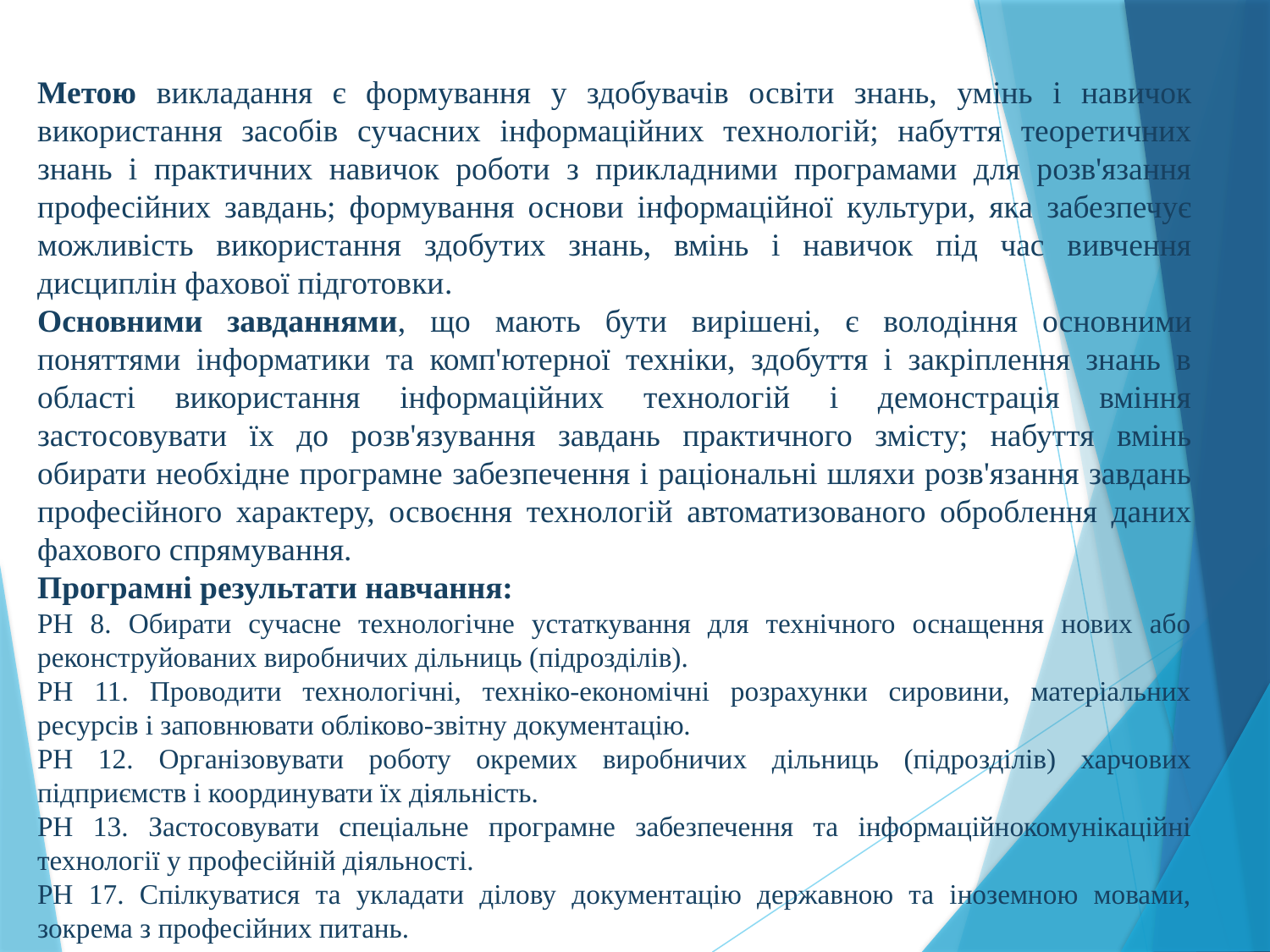

Метою викладання є формування у здобувачів освіти знань, умінь і навичок використання засобів сучасних інформаційних технологій; набуття теоретичних знань і практичних навичок роботи з прикладними програмами для розв'язання професійних завдань; формування основи інформаційної культури, яка забезпечує можливість використання здобутих знань, вмінь і навичок під час вивчення дисциплін фахової підготовки.
Основними завданнями, що мають бути вирішені, є володіння основними поняттями інформатики та комп'ютерної техніки, здобуття і закріплення знань в області використання інформаційних технологій і демонстрація вміння застосовувати їх до розв'язування завдань практичного змісту; набуття вмінь обирати необхідне програмне забезпечення і раціональні шляхи розв'язання завдань професійного характеру, освоєння технологій автоматизованого оброблення даних фахового спрямування.
Програмні результати навчання:
РН 8. Обирати сучасне технологічне устаткування для технічного оснащення нових або реконструйованих виробничих дільниць (підрозділів).
РН 11. Проводити технологічні, техніко-економічні розрахунки сировини, матеріальних ресурсів і заповнювати обліково-звітну документацію.
РН 12. Організовувати роботу окремих виробничих дільниць (підрозділів) харчових підприємств і координувати їх діяльність.
РН 13. Застосовувати спеціальне програмне забезпечення та інформаційнокомунікаційні технології у професійній діяльності.
РН 17. Спілкуватися та укладати ділову документацію державною та іноземною мовами, зокрема з професійних питань.